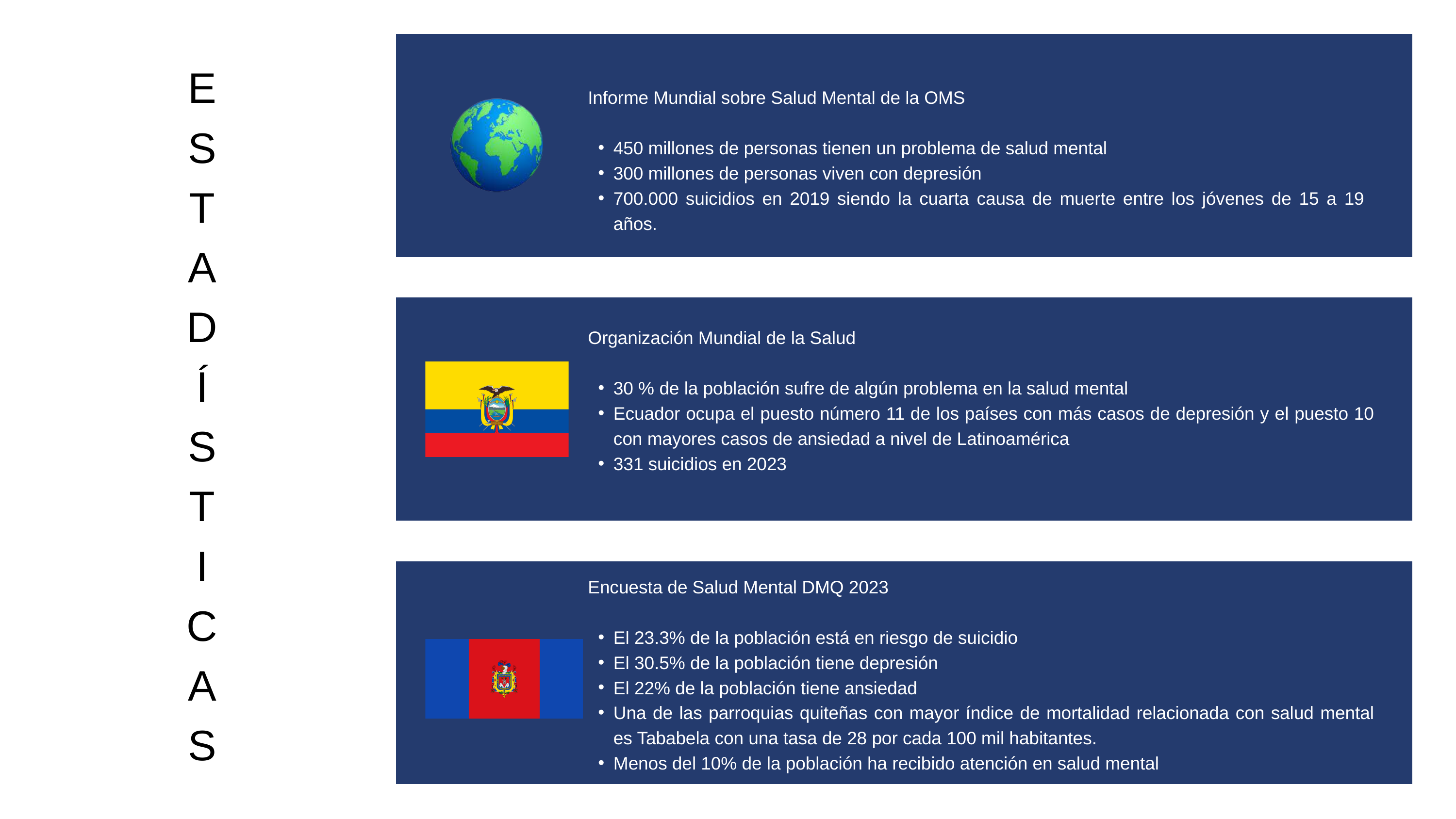

E
S
T
A
D
Í
S
T
I
C
A
S

 Informe Mundial sobre Salud Mental de la OMS

450 millones de personas tienen un problema de salud mental
300 millones de personas viven con depresión
700.000 suicidios en 2019 siendo la cuarta causa de muerte entre los jóvenes de 15 a 19 años.

 Organización Mundial de la Salud

30 % de la población sufre de algún problema en la salud mental
Ecuador ocupa el puesto número 11 de los países con más casos de depresión y el puesto 10 con mayores casos de ansiedad a nivel de Latinoamérica
331 suicidios en 2023

 Encuesta de Salud Mental DMQ 2023

El 23.3% de la población está en riesgo de suicidio
El 30.5% de la población tiene depresión
El 22% de la población tiene ansiedad
Una de las parroquias quiteñas con mayor índice de mortalidad relacionada con salud mental es Tababela con una tasa de 28 por cada 100 mil habitantes.
Menos del 10% de la población ha recibido atención en salud mental